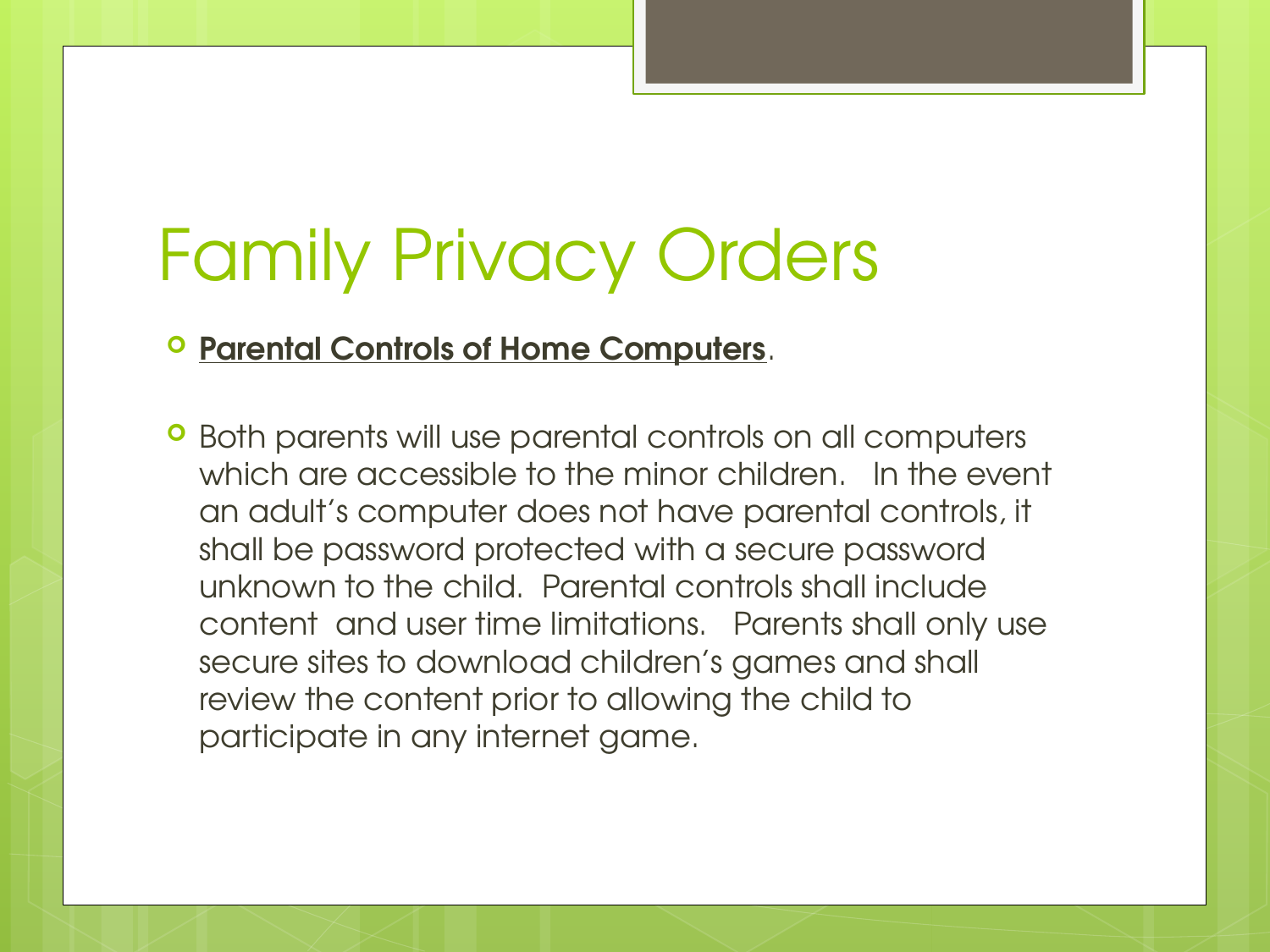

# Family Privacy Orders
Parental Controls of Home Computers.

Both parents will use parental controls on all computers which are accessible to the minor children.   In the event an adult’s computer does not have parental controls, it shall be password protected with a secure password unknown to the child.  Parental controls shall include content  and user time limitations.   Parents shall only use secure sites to download children’s games and shall review the content prior to allowing the child to participate in any internet game.